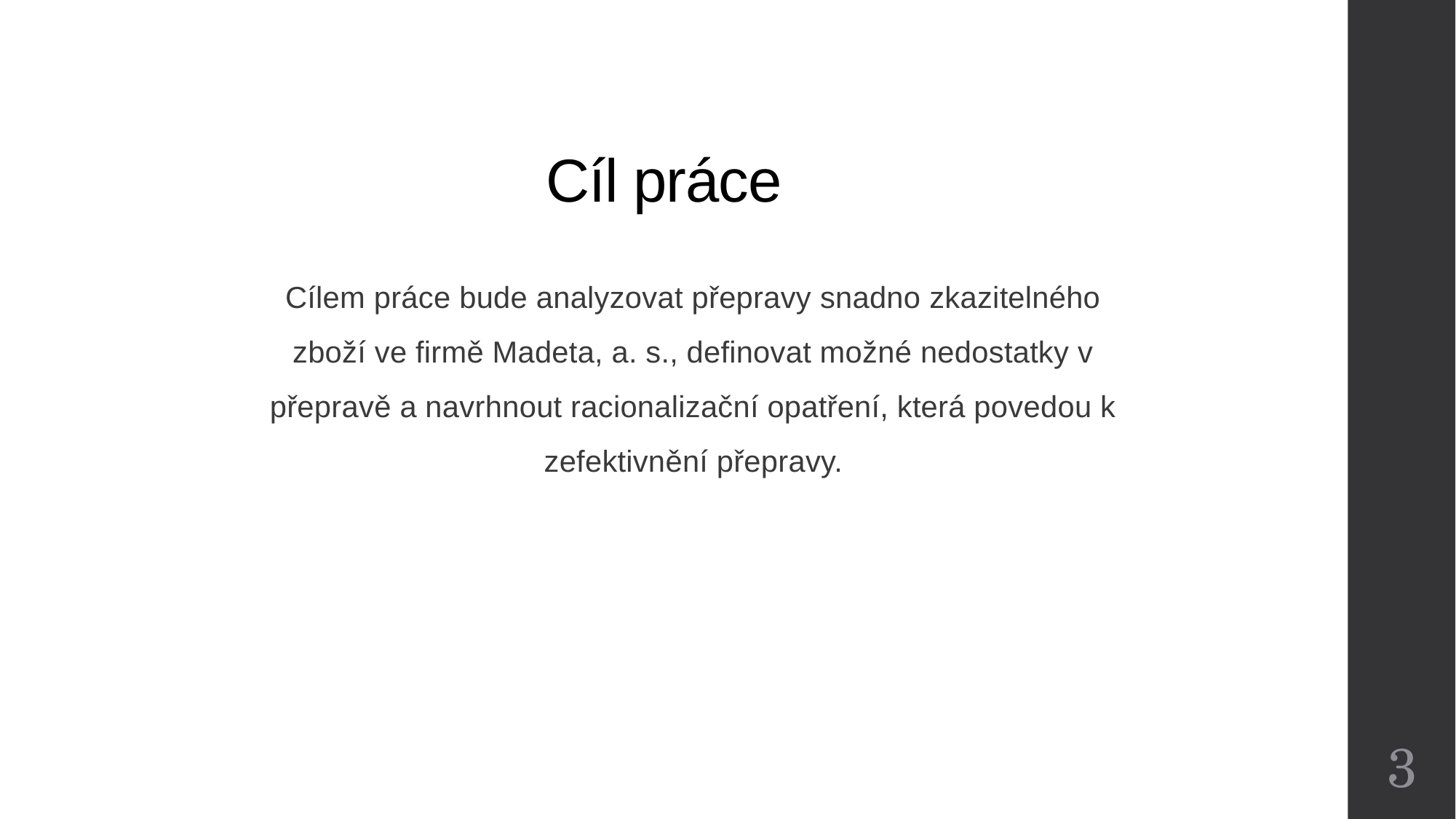

# Cíl práce
Cílem práce bude analyzovat přepravy snadno zkazitelného zboží ve firmě Madeta, a. s., definovat možné nedostatky v přepravě a navrhnout racionalizační opatření, která povedou k zefektivnění přepravy.
3